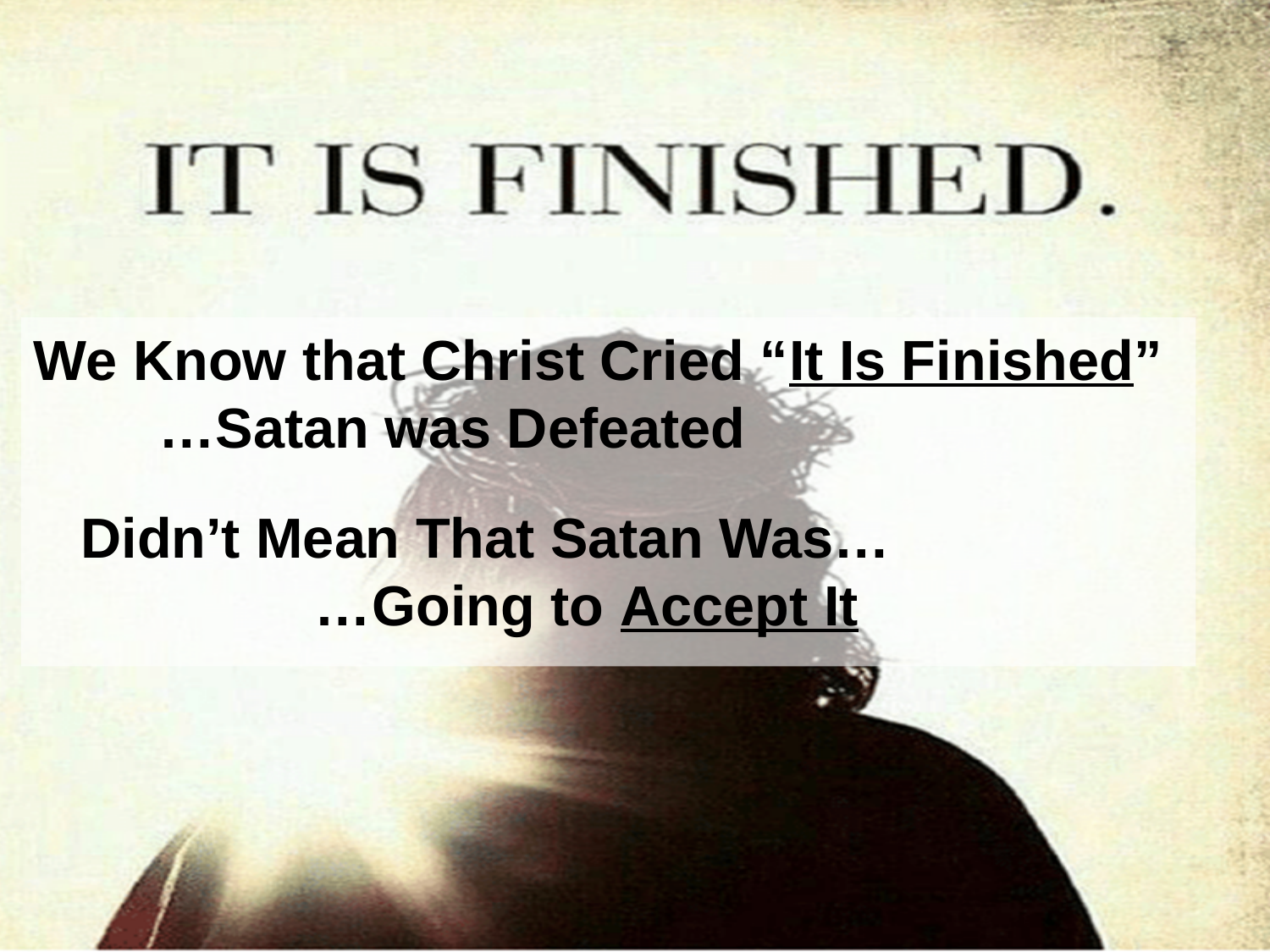

We Know that Christ Cried “It Is Finished”
        …Satan was Defeated
   Didn’t Mean That Satan Was…
                  …Going to Accept It